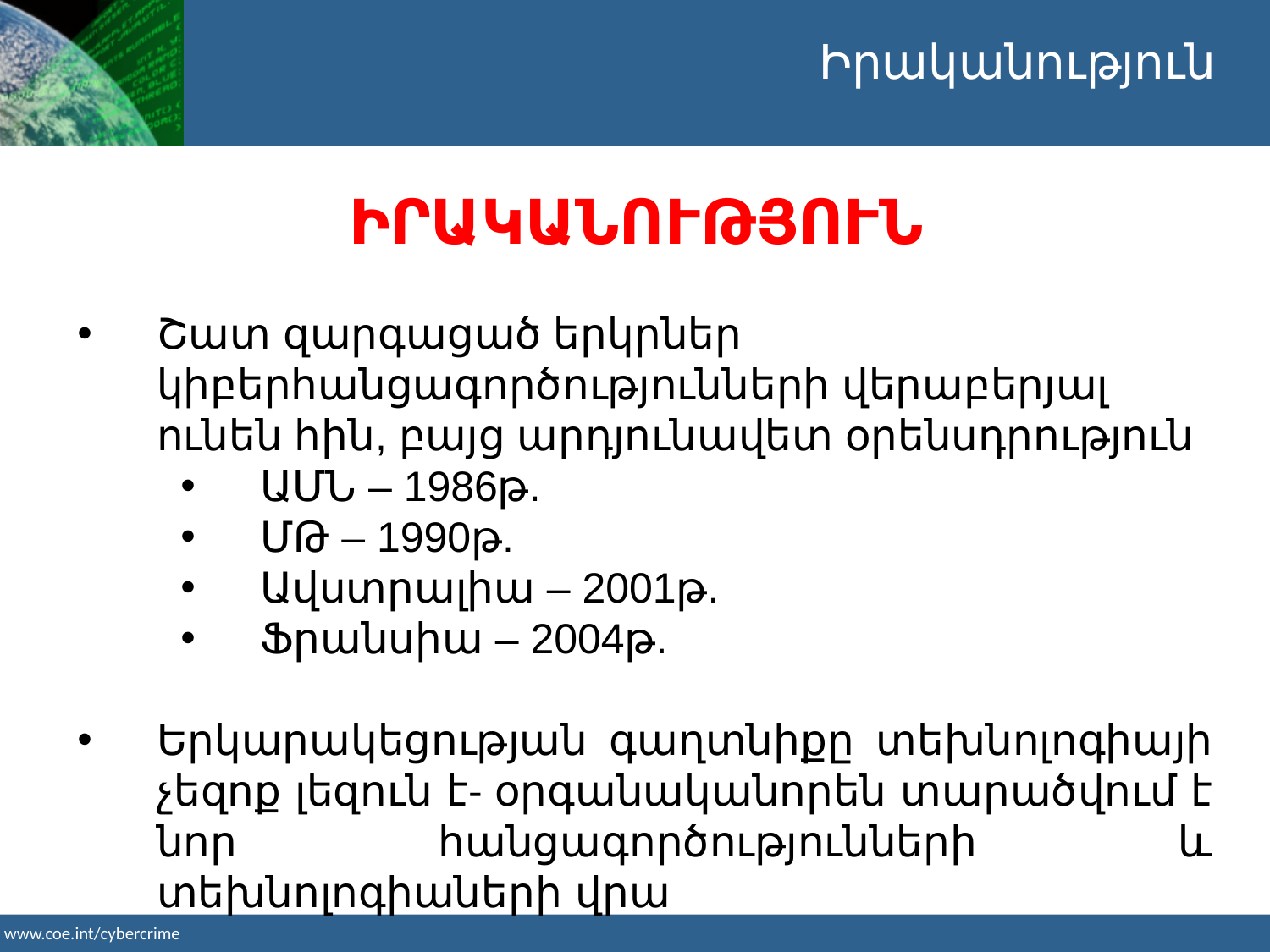

Իրականություն
ԻՐԱԿԱՆՈՒԹՅՈՒՆ

Շատ զարգացած երկրներ կիբերհանցագործությունների վերաբերյալ ունեն հին, բայց արդյունավետ օրենսդրություն
ԱՄՆ – 1986թ.
ՄԹ – 1990թ.
Ավստրալիա – 2001թ.
Ֆրանսիա – 2004թ.

Երկարակեցության գաղտնիքը տեխնոլոգիայի չեզոք լեզուն է- օրգանականորեն տարածվում է նոր հանցագործությունների և տեխնոլոգիաների վրա